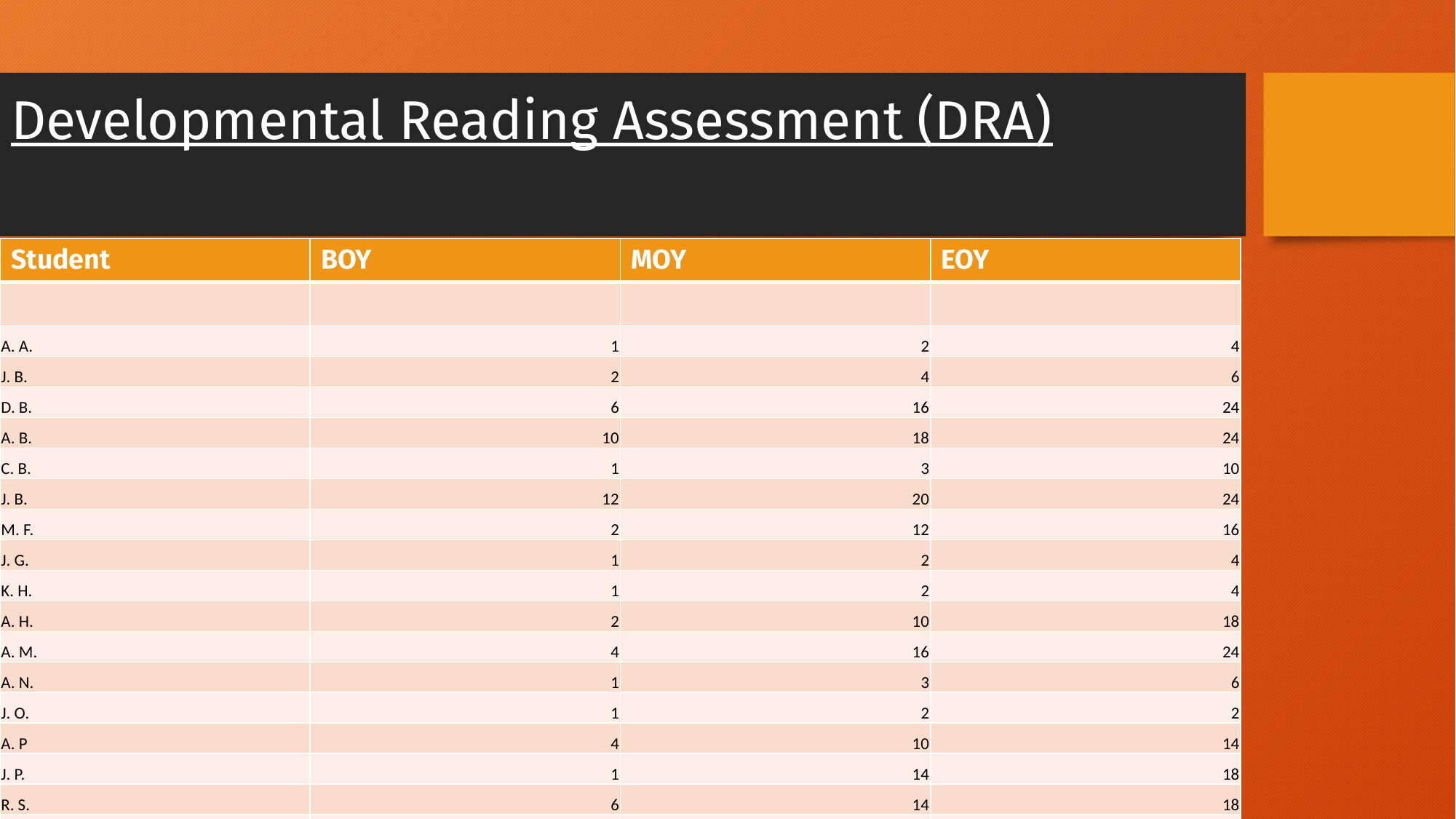

# Developmental Reading Assessment (DRA)
| Student | BOY | MOY | EOY |
| --- | --- | --- | --- |
|  |  |  |  |
| A. A. | 1 | 2 | 4 |
| J. B. | 2 | 4 | 6 |
| D. B. | 6 | 16 | 24 |
| A. B. | 10 | 18 | 24 |
| C. B. | 1 | 3 | 10 |
| J. B. | 12 | 20 | 24 |
| M. F. | 2 | 12 | 16 |
| J. G. | 1 | 2 | 4 |
| K. H. | 1 | 2 | 4 |
| A. H. | 2 | 10 | 18 |
| A. M. | 4 | 16 | 24 |
| A. N. | 1 | 3 | 6 |
| J. O. | 1 | 2 | 2 |
| A. P | 4 | 10 | 14 |
| J. P. | 1 | 14 | 18 |
| R. S. | 6 | 14 | 18 |
| B. S. | 6 | 18 | 24 |
| M. T. | 2 | 12 | 18 |
| P. T | 4 | 6 | 12 |